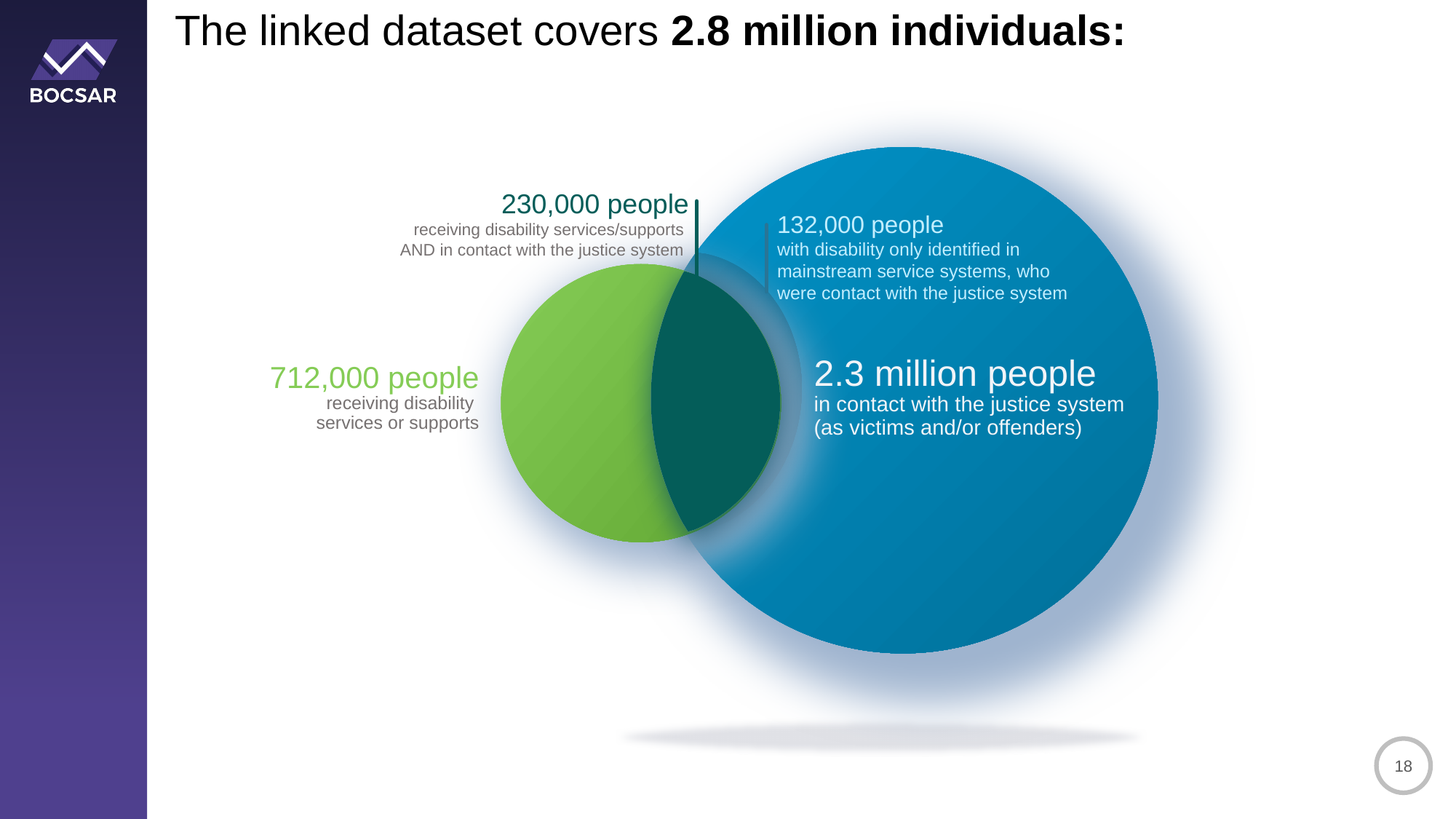

The linked dataset covers 2.8 million individuals:

230,000 people
receiving disability services/supports
AND in contact with the justice system
132,000 people
with disability only identified in mainstream service systems, who were contact with the justice system

2.3 million people
in contact with the justice system
(as victims and/or offenders)
712,000 people
receiving disability
services or supports